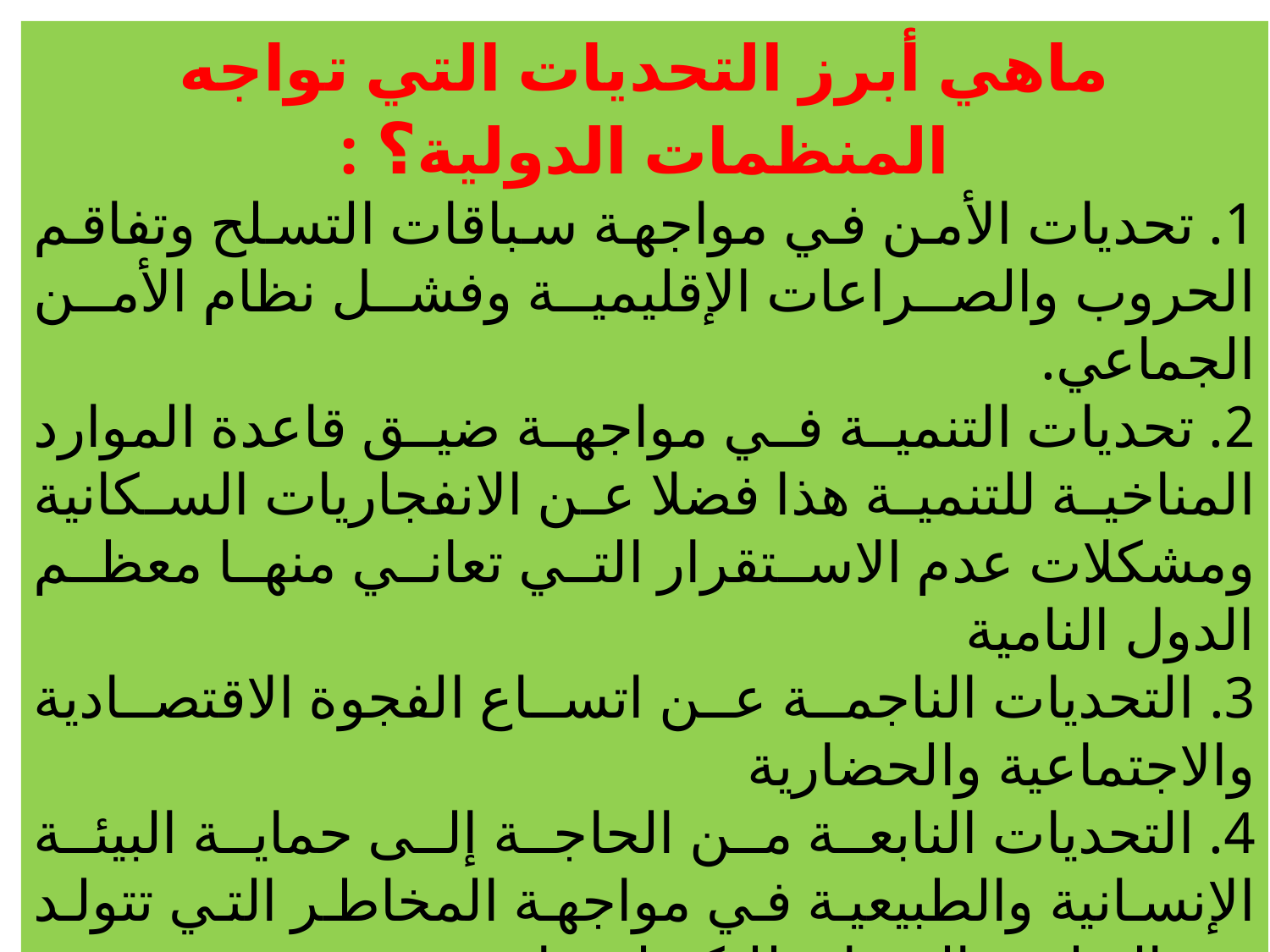

ماهي أبرز التحديات التي تواجه المنظمات الدولية؟ :
1. تحديات الأمن في مواجهة سباقات التسلح وتفاقم الحروب والصراعات الإقليمية وفشل نظام الأمن الجماعي.
2. تحديات التنمية في مواجهة ضيق قاعدة الموارد المناخية للتنمية هذا فضلا عن الانفجاريات السكانية ومشكلات عدم الاستقرار التي تعاني منها معظم الدول النامية
3. التحديات الناجمة عن اتساع الفجوة الاقتصادية والاجتماعية والحضارية
4. التحديات النابعة من الحاجة إلى حماية البيئة الإنسانية والطبيعية في مواجهة المخاطر التي تتولد عن التطبيق المتزايد للتكنولوجيا
5. التحديات الناجمة عن إهدار الحقوق والحريات الإنسانية الأساسية وتعرضها للانتهاك المستمر في مناطق واسعة من العالم.
6.التحديات الناتجة عن ارتفاع نسب ومعدلات الأمية في العالم